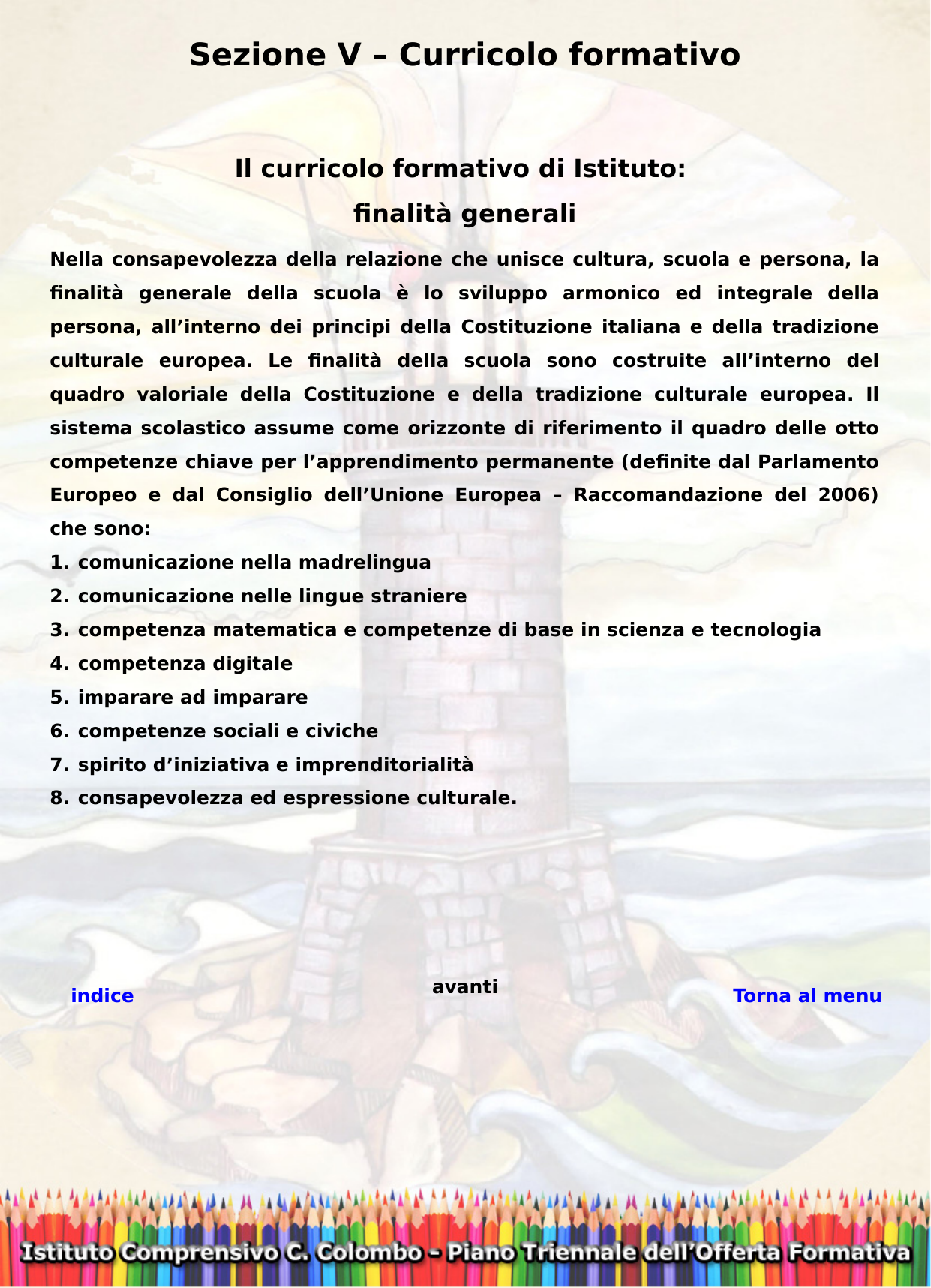

Sezione V – Curricolo formativo

Il curricolo formativo di Istituto:
finalità generali
Nella consapevolezza della relazione che unisce cultura, scuola e persona, la finalità generale della scuola è lo sviluppo armonico ed integrale della persona, all’interno dei principi della Costituzione italiana e della tradizione culturale europea. Le finalità della scuola sono costruite all’interno del quadro valoriale della Costituzione e della tradizione culturale europea. Il sistema scolastico assume come orizzonte di riferimento il quadro delle otto competenze chiave per l’apprendimento permanente (definite dal Parlamento Europeo e dal Consiglio dell’Unione Europea – Raccomandazione del 2006) che sono:
comunicazione nella madrelingua
comunicazione nelle lingue straniere
competenza matematica e competenze di base in scienza e tecnologia
competenza digitale
imparare ad imparare
competenze sociali e civiche
spirito d’iniziativa e imprenditorialità
consapevolezza ed espressione culturale.

avanti
indice
Torna al menu